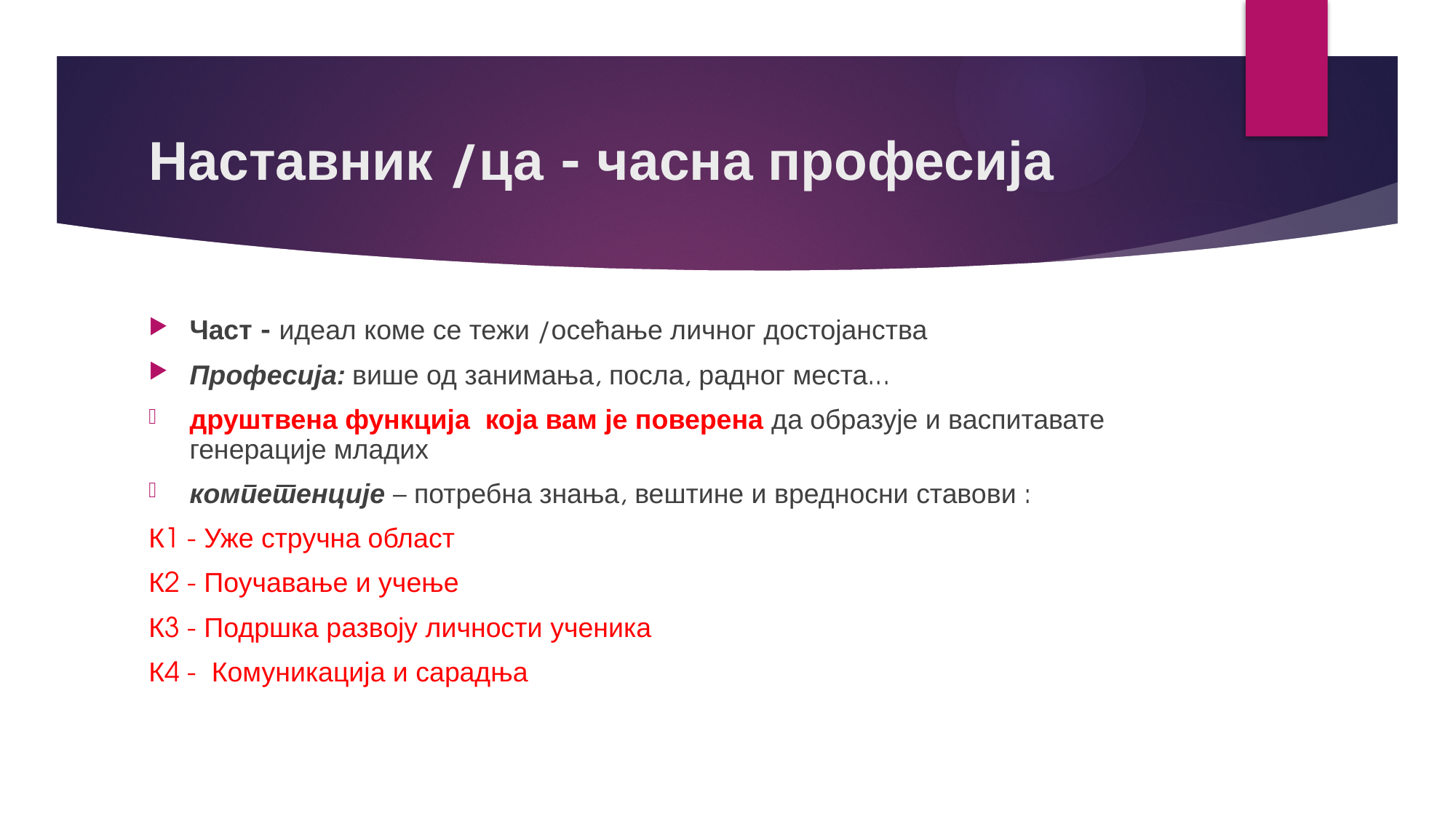

# Наставник /ца - часна професија
Част - идеал коме се тежи /осећање личног достојанства
Професија: више од занимања, посла, радног места...
друштвена функција  која вам је поверена да образује и васпитавате генерације младих
компетенције – потребна знања, вештине и вредносни ставови :
К1 - Уже стручна област
К2 - Поучавање и учење
К3 - Подршка развоју личности ученика
К4 -  Комуникација и сарадња